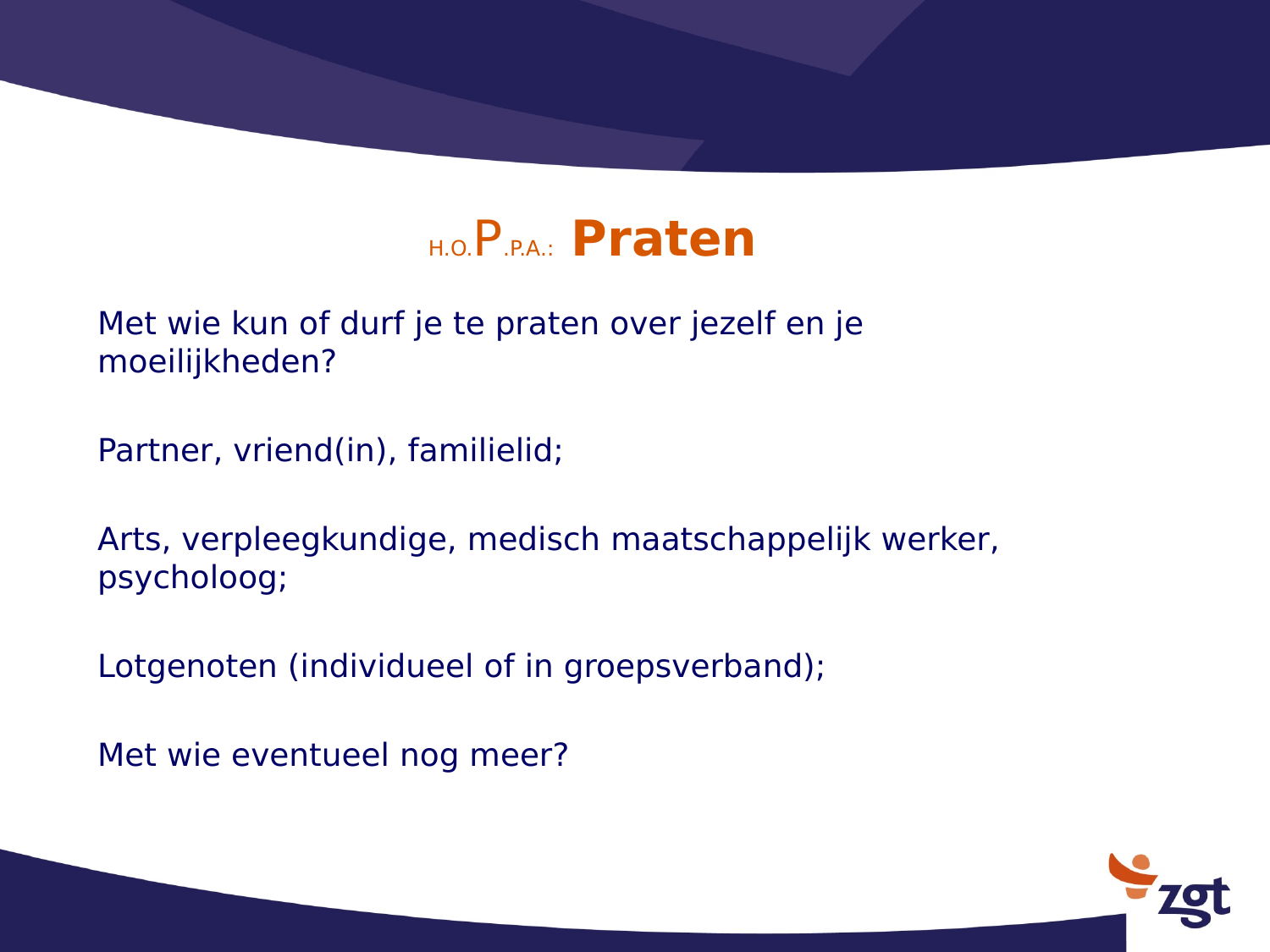

# H.O.P.P.A.: Praten
Met wie kun of durf je te praten over jezelf en je moeilijkheden?

Partner, vriend(in), familielid;

Arts, verpleegkundige, medisch maatschappelijk werker, psycholoog;

Lotgenoten (individueel of in groepsverband);

Met wie eventueel nog meer?